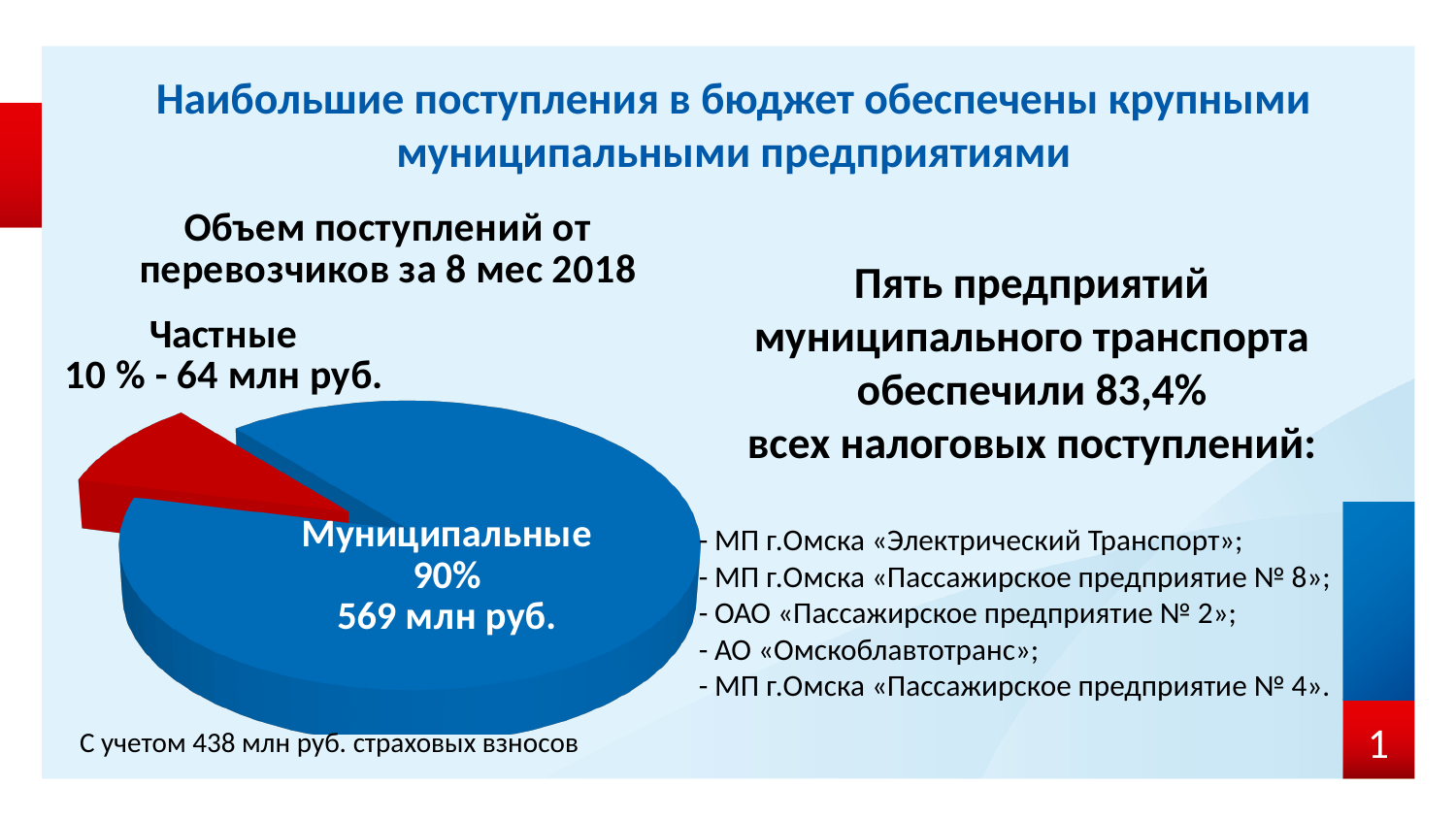

Наибольшие поступления в бюджет обеспечены крупными муниципальными предприятиями

[unsupported chart]

Пять предприятий муниципального транспорта обеспечили 83,4%
всех налоговых поступлений:

- МП г.Омска «Электрический Транспорт»;
- МП г.Омска «Пассажирское предприятие № 8»;
- ОАО «Пассажирское предприятие № 2»;
- АО «Омскоблавтотранс»;
- МП г.Омска «Пассажирское предприятие № 4».

1
С учетом 438 млн руб. страховых взносов